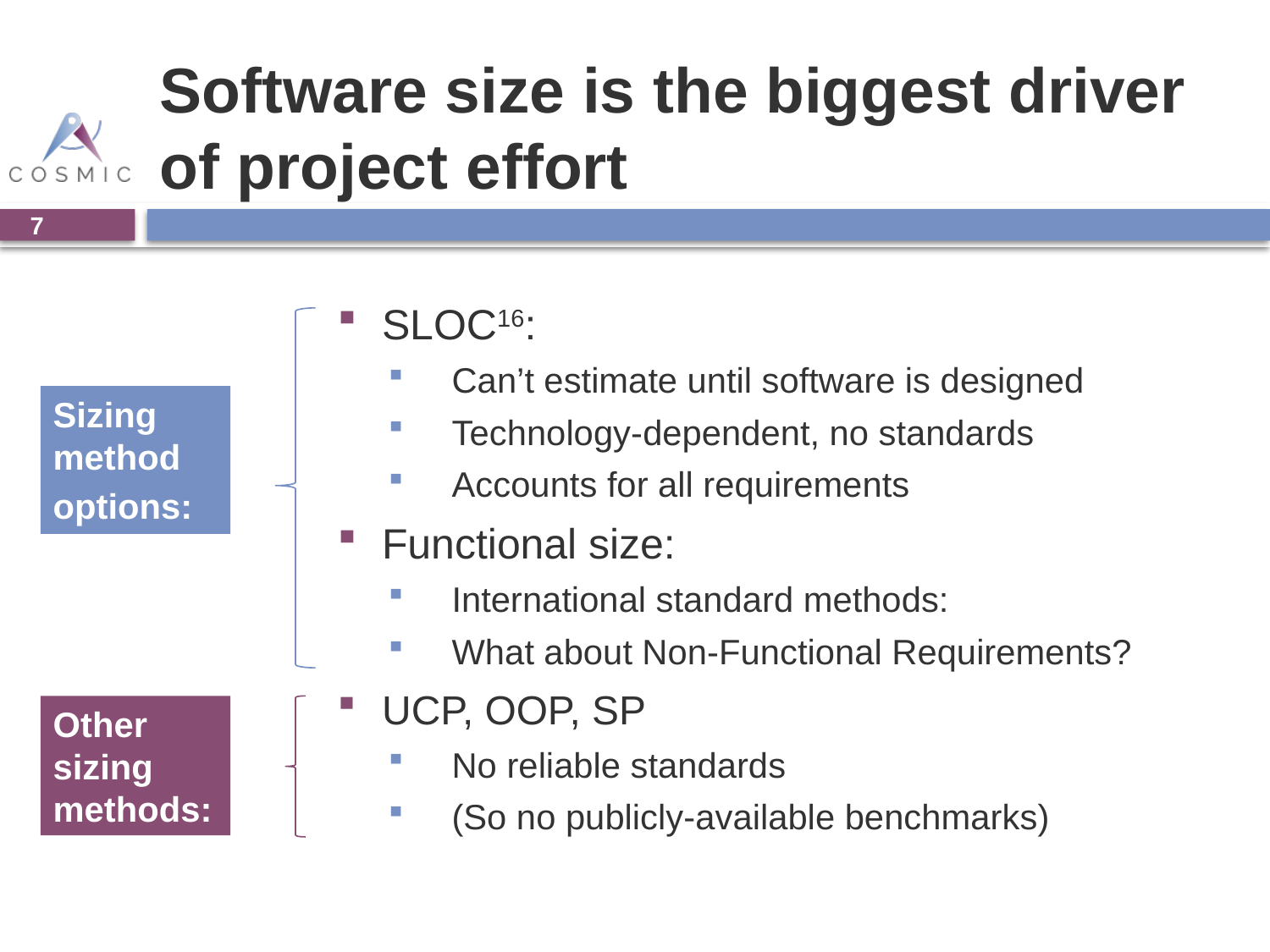

# Software size is the biggest driver of project effort
7
SLOC16:
Can’t estimate until software is designed
Technology-dependent, no standards
Accounts for all requirements
Functional size:
International standard methods:
What about Non-Functional Requirements?
UCP, OOP, SP
No reliable standards
(So no publicly-available benchmarks)

Sizing method options:
Other sizing methods: